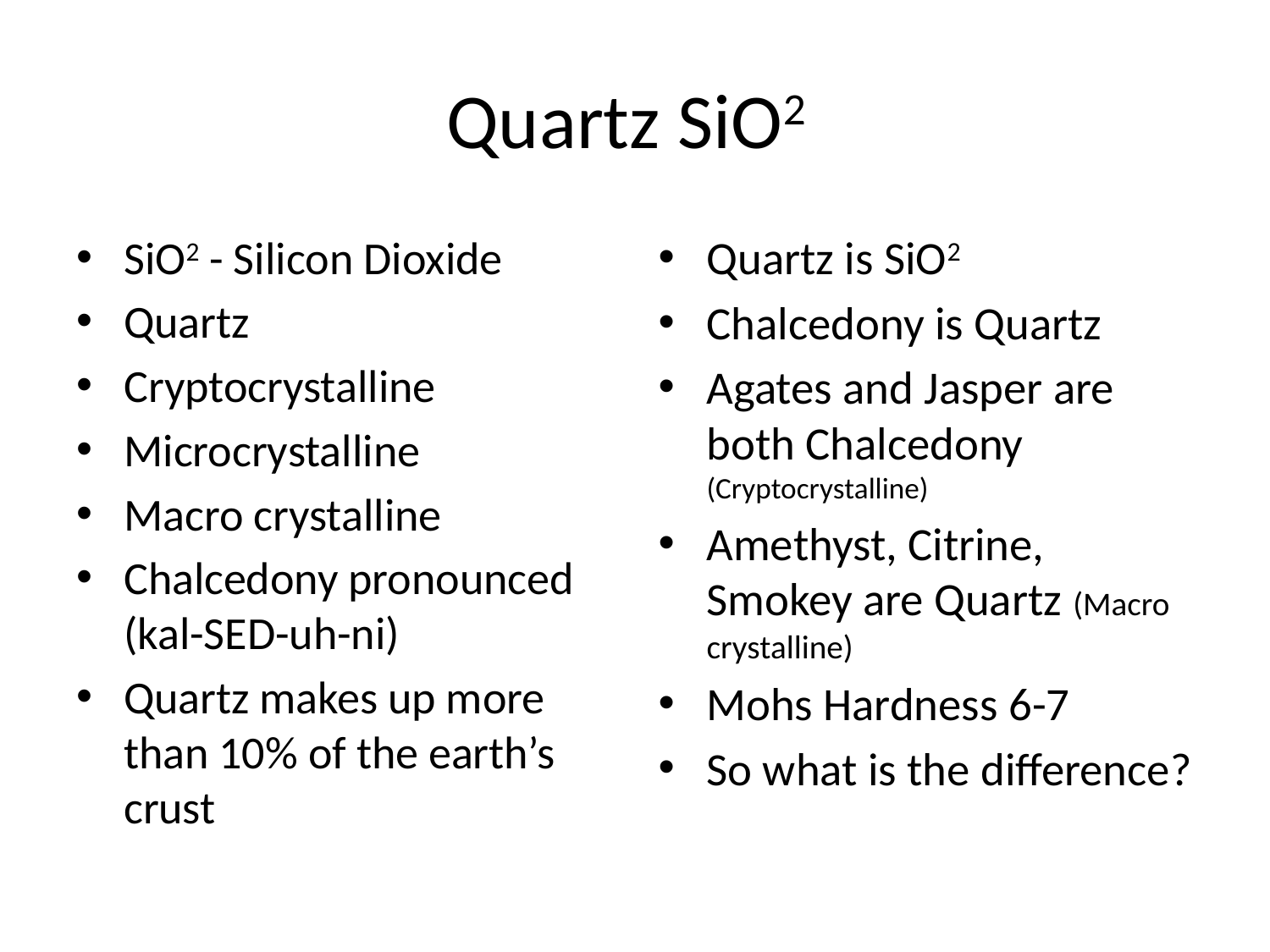

# Quartz SiO2
SiO2 - Silicon Dioxide
Quartz
Cryptocrystalline
Microcrystalline
Macro crystalline
Chalcedony pronounced (kal-SED-uh-ni)
Quartz makes up more than 10% of the earth’s crust
Quartz is SiO2
Chalcedony is Quartz
Agates and Jasper are both Chalcedony (Cryptocrystalline)
Amethyst, Citrine, Smokey are Quartz (Macro crystalline)
Mohs Hardness 6-7
So what is the difference?